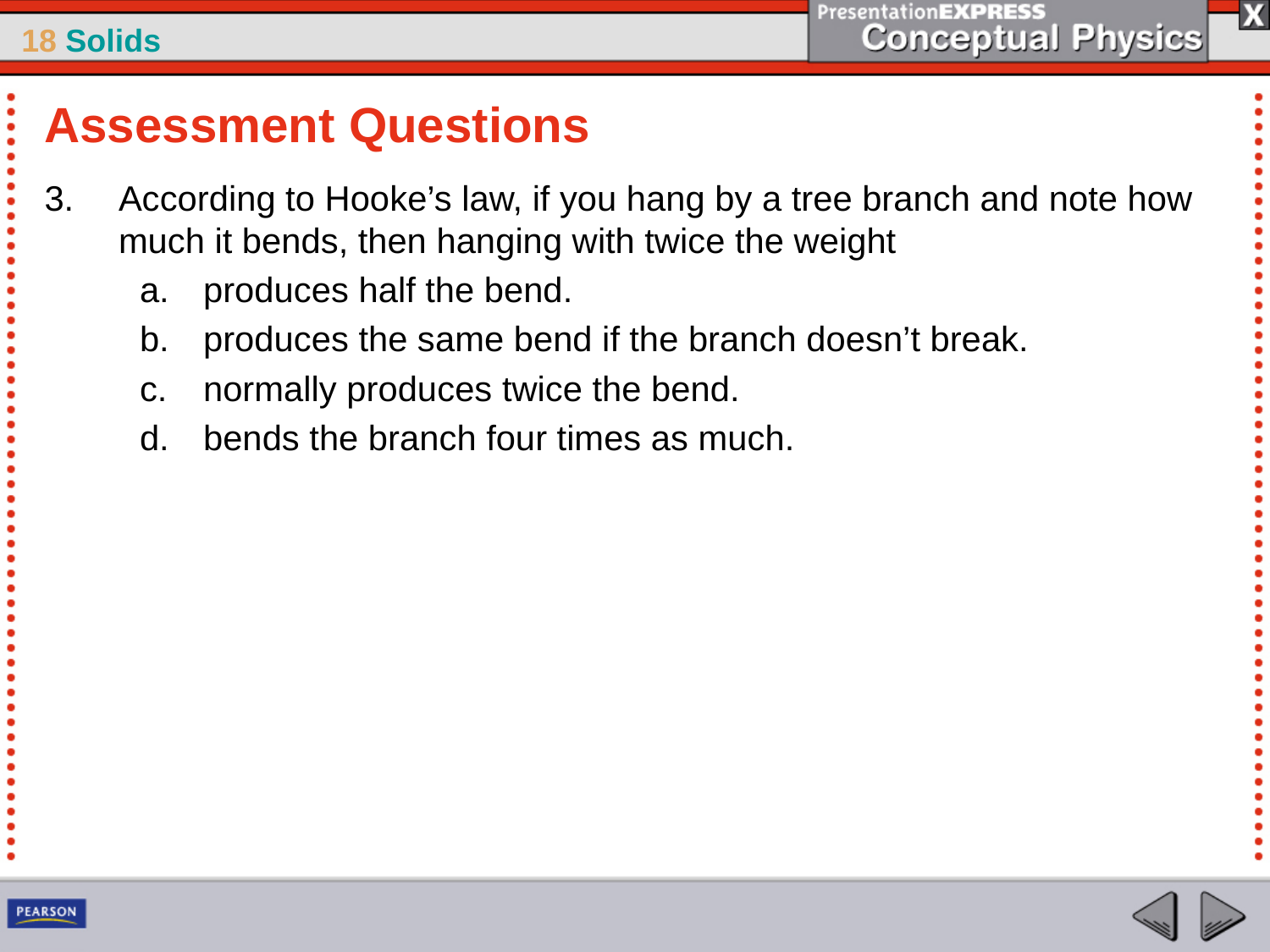

Assessment Questions
According to Hooke’s law, if you hang by a tree branch and note how much it bends, then hanging with twice the weight
produces half the bend.
produces the same bend if the branch doesn’t break.
normally produces twice the bend.
bends the branch four times as much.